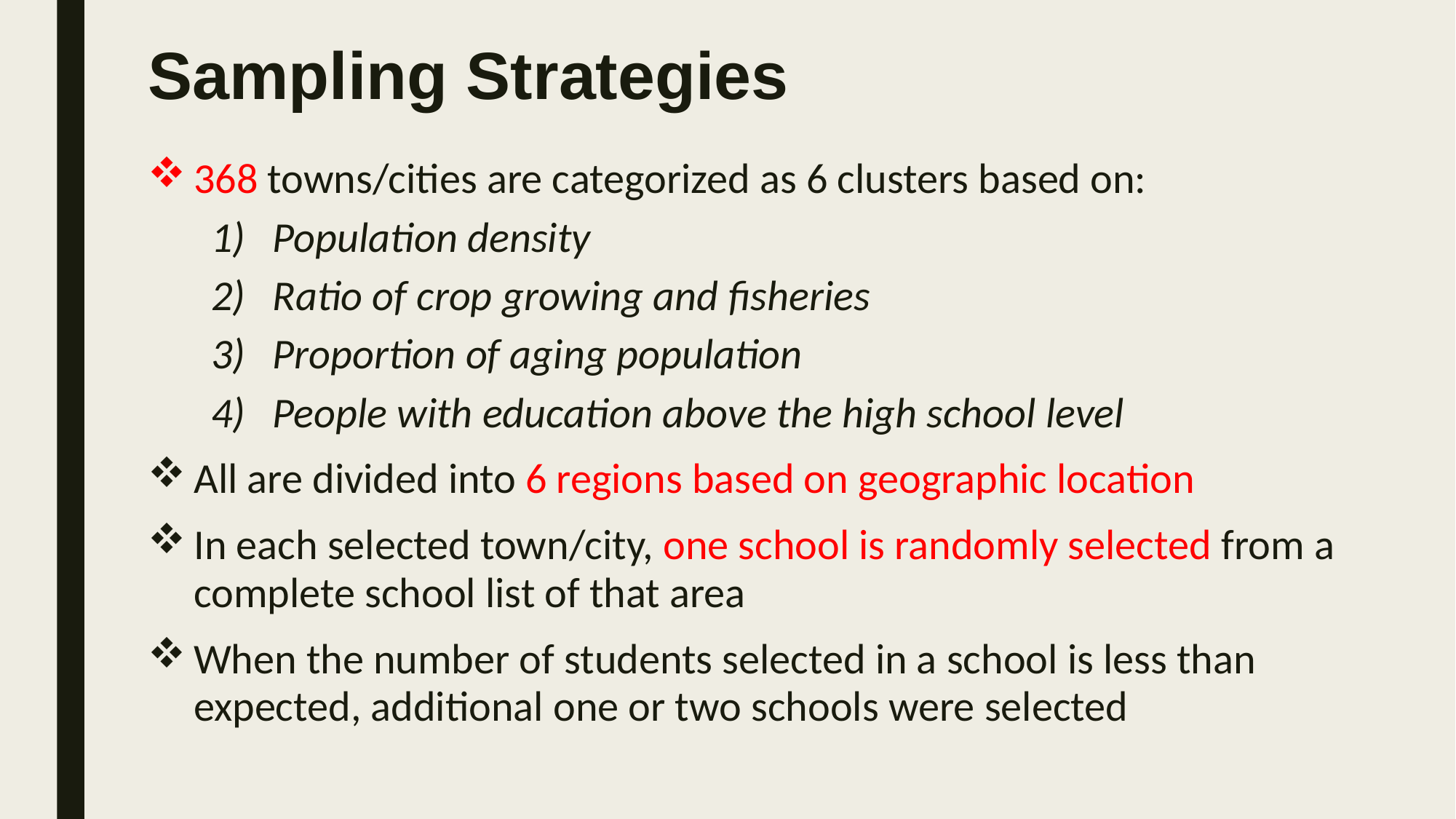

# Sampling Strategies
368 towns/cities are categorized as 6 clusters based on:
Population density
Ratio of crop growing and fisheries
Proportion of aging population
People with education above the high school level
All are divided into 6 regions based on geographic location
In each selected town/city, one school is randomly selected from a complete school list of that area
When the number of students selected in a school is less than expected, additional one or two schools were selected